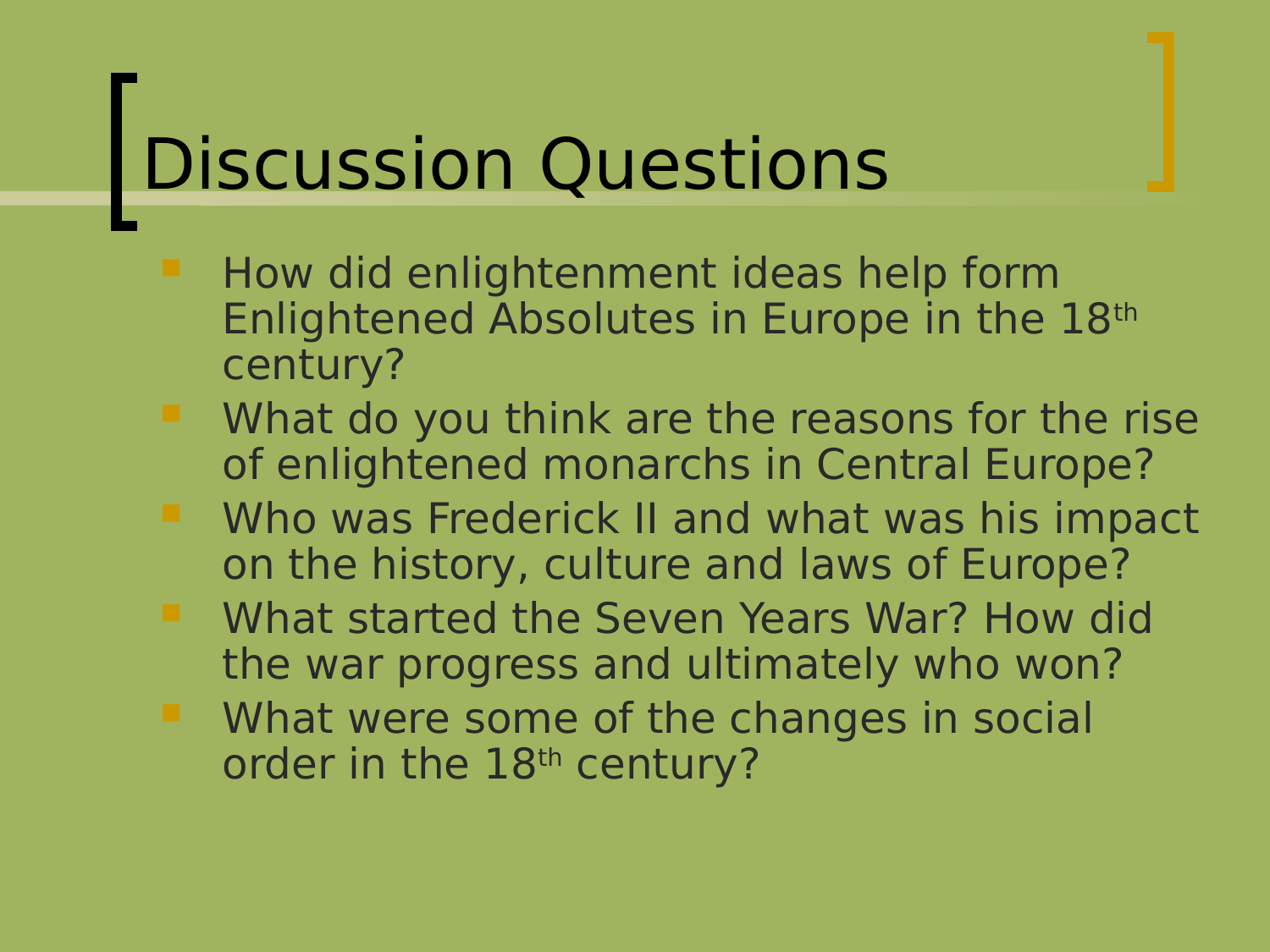

# Discussion Questions
How did enlightenment ideas help form Enlightened Absolutes in Europe in the 18th century?
What do you think are the reasons for the rise of enlightened monarchs in Central Europe?
Who was Frederick II and what was his impact on the history, culture and laws of Europe?
What started the Seven Years War? How did the war progress and ultimately who won?
What were some of the changes in social order in the 18th century?